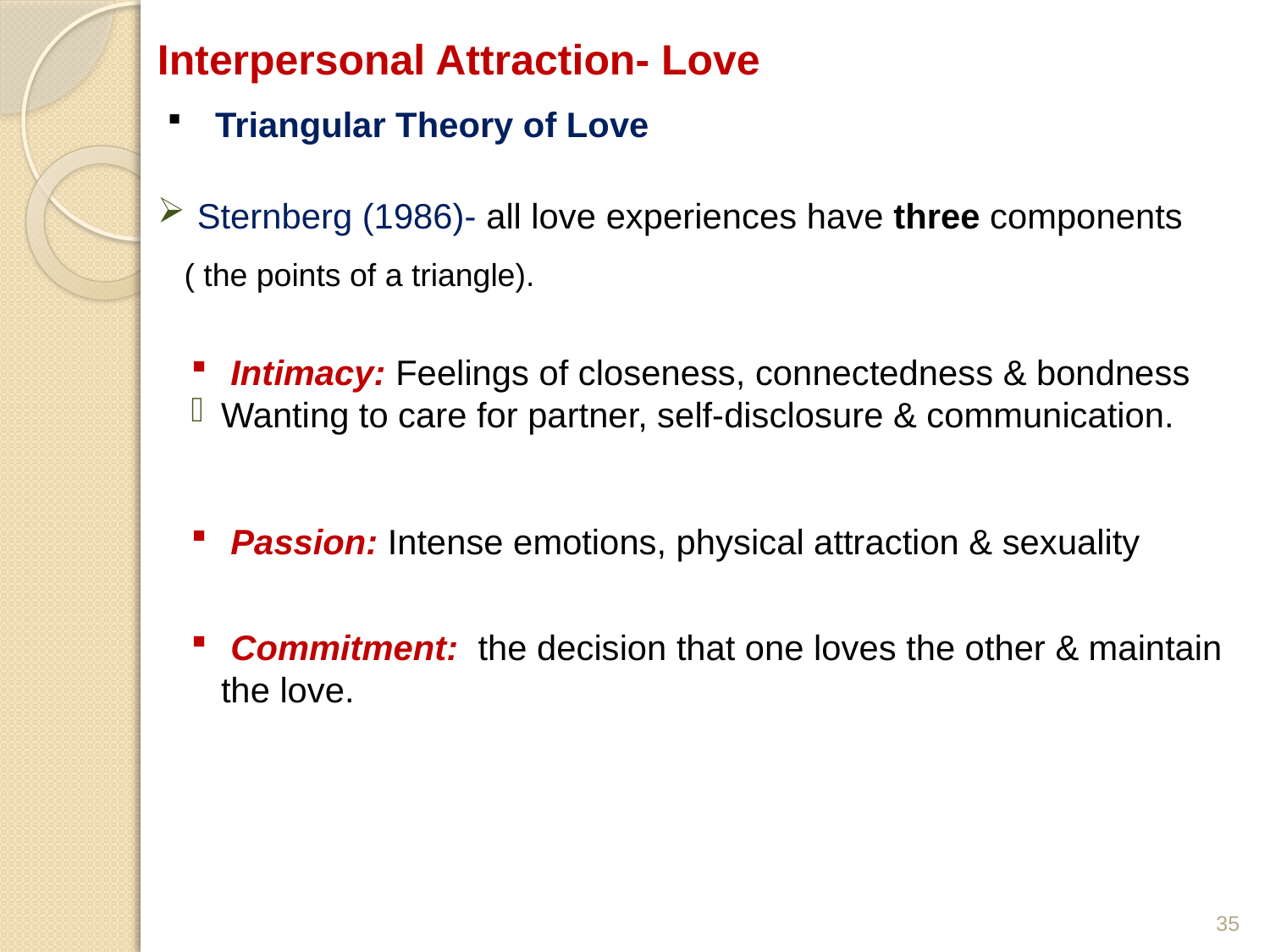

Interpersonal Attraction- Love
  Triangular Theory of Love
 Sternberg (1986)- all love experiences have three components
   ( the points of a triangle).

 Intimacy: Feelings of closeness, connectedness & bondness
Wanting to care for partner, self-disclosure & communication.

 Passion: Intense emotions, physical attraction & sexuality

 Commitment:  the decision that one loves the other & maintain the love.

35